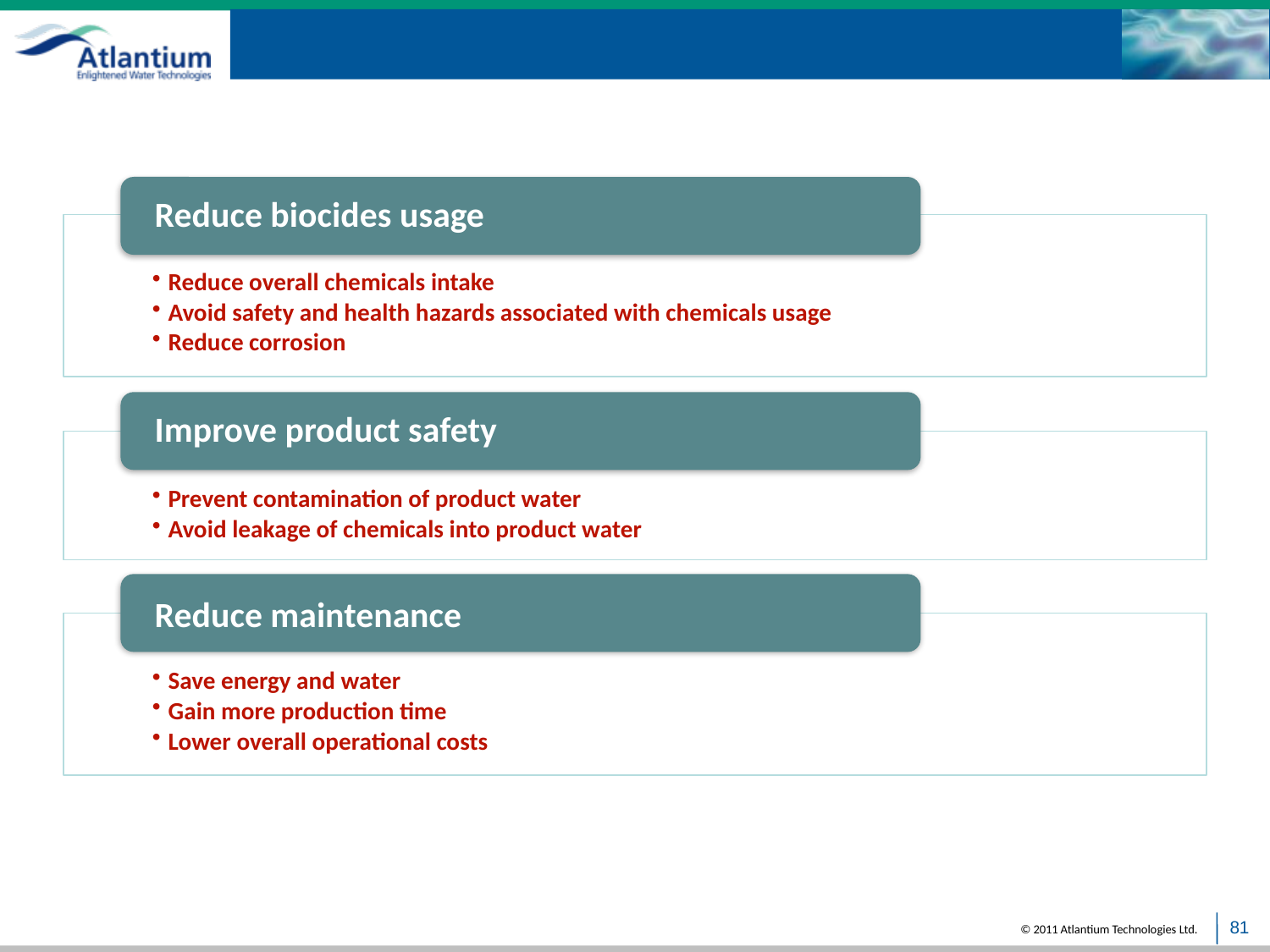

Reduce biocides usage

Reduce overall chemicals intake
Avoid safety and health hazards associated with chemicals usage
Reduce corrosion

Improve product safety

Prevent contamination of product water
Avoid leakage of chemicals into product water

Reduce maintenance

Save energy and water
Gain more production time
Lower overall operational costs
81